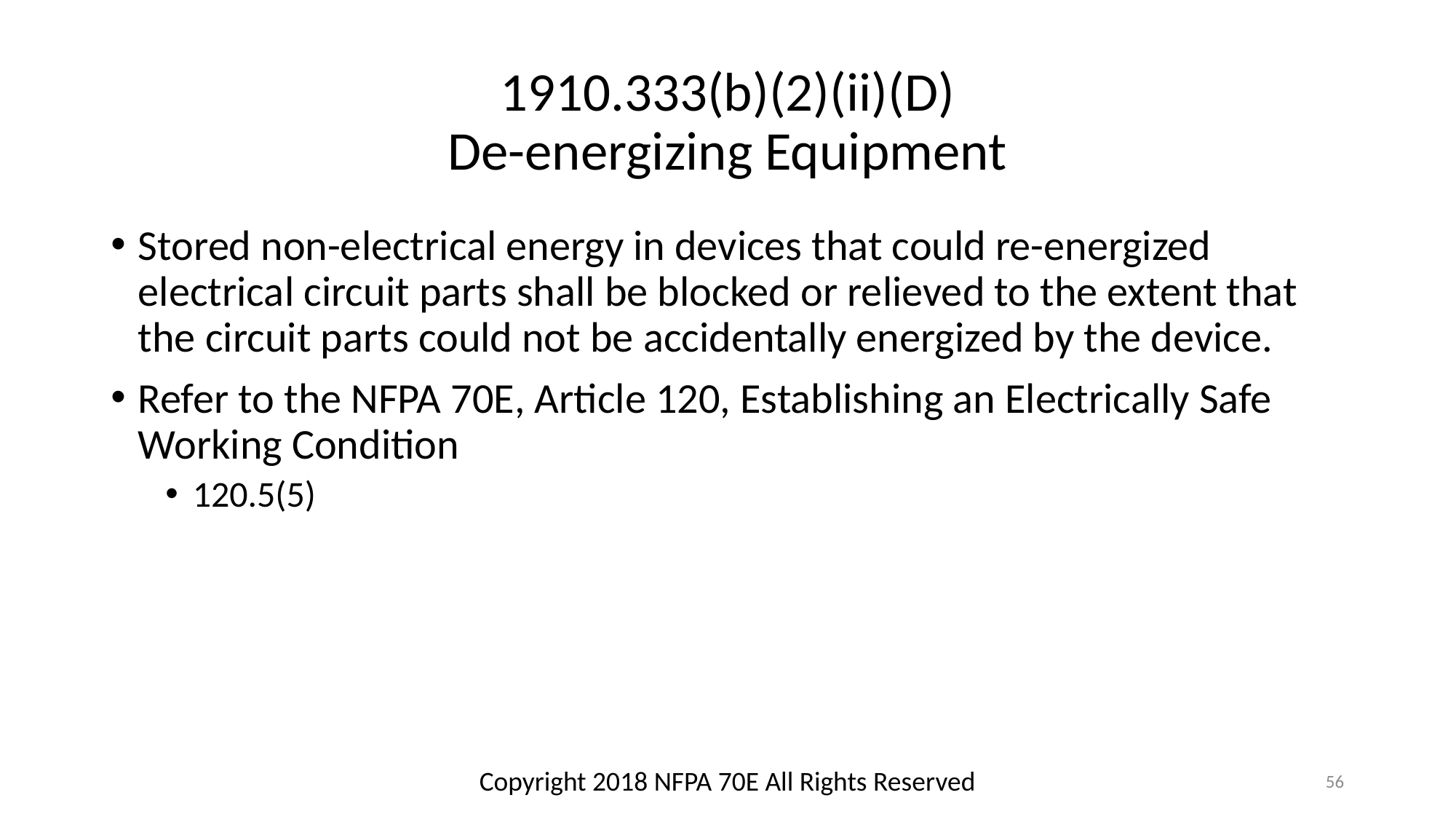

# 1910.333(b)(2)(ii)(D) De-energizing Equipment
Stored non-electrical energy in devices that could re-energized electrical circuit parts shall be blocked or relieved to the extent that the circuit parts could not be accidentally energized by the device.
Refer to the NFPA 70E, Article 120, Establishing an Electrically Safe Working Condition
120.5(5)
Copyright 2018 NFPA 70E All Rights Reserved
56